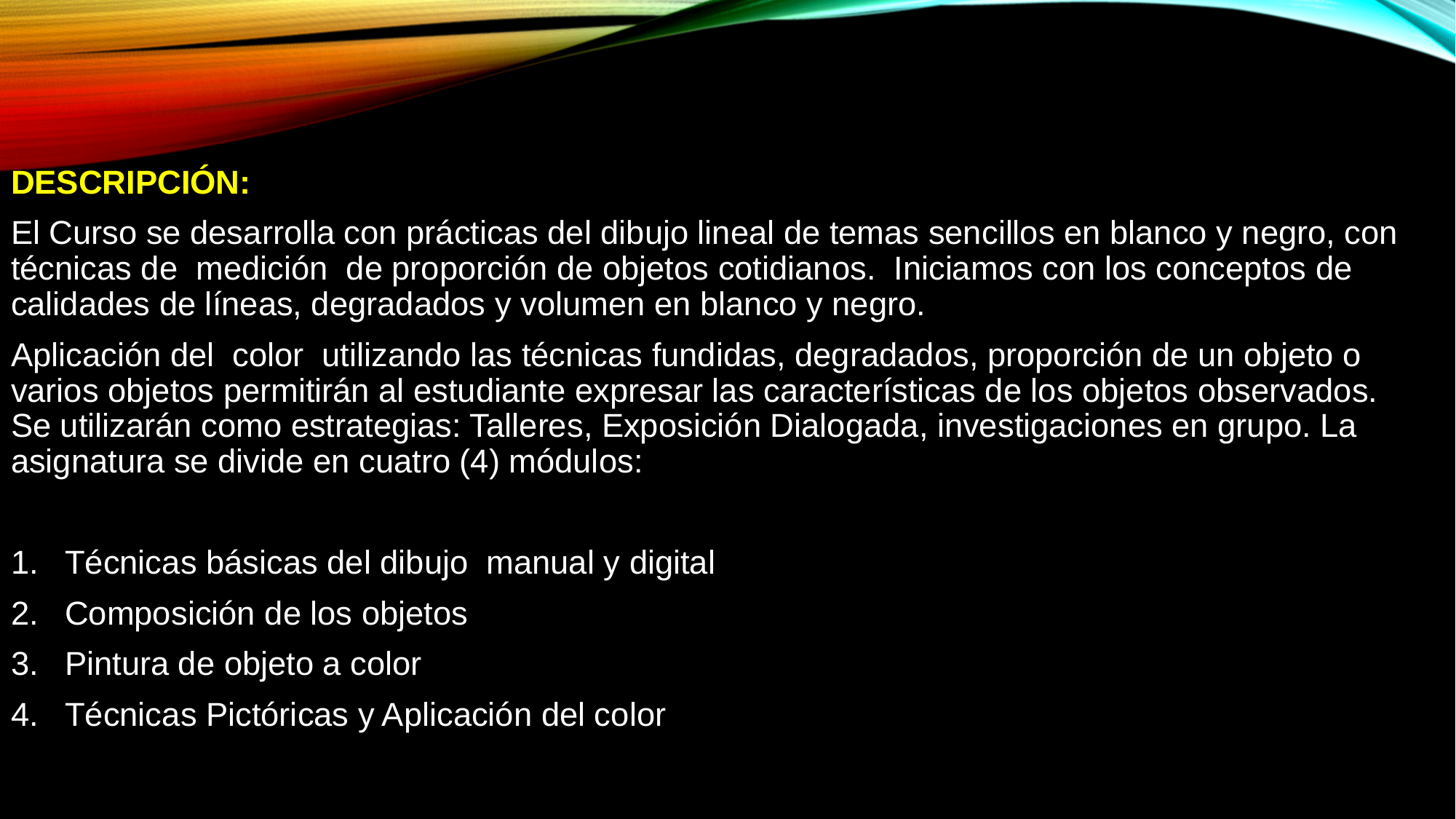

DESCRIPCIÓN:
El Curso se desarrolla con prácticas del dibujo lineal de temas sencillos en blanco y negro, con técnicas de  medición  de proporción de objetos cotidianos.  Iniciamos con los conceptos de calidades de líneas, degradados y volumen en blanco y negro.
Aplicación del  color  utilizando las técnicas fundidas, degradados, proporción de un objeto o varios objetos permitirán al estudiante expresar las características de los objetos observados.  Se utilizarán como estrategias: Talleres, Exposición Dialogada, investigaciones en grupo. La asignatura se divide en cuatro (4) módulos:

Técnicas básicas del dibujo  manual y digital
Composición de los objetos
Pintura de objeto a color
Técnicas Pictóricas y Aplicación del color